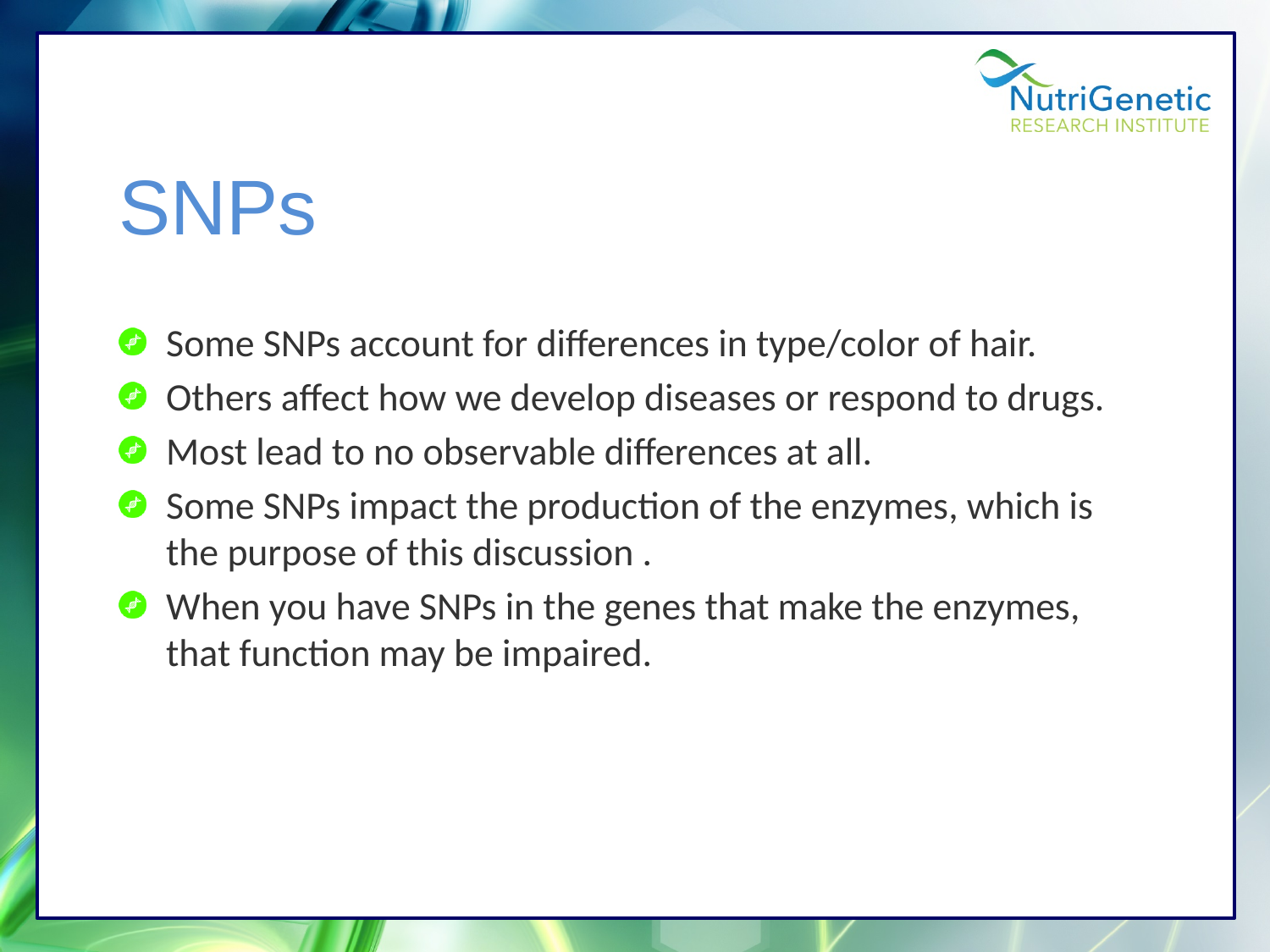

# SNPs
Some SNPs account for differences in type/color of hair.
Others affect how we develop diseases or respond to drugs.
Most lead to no observable differences at all.
Some SNPs impact the production of the enzymes, which is the purpose of this discussion .
When you have SNPs in the genes that make the enzymes, that function may be impaired.